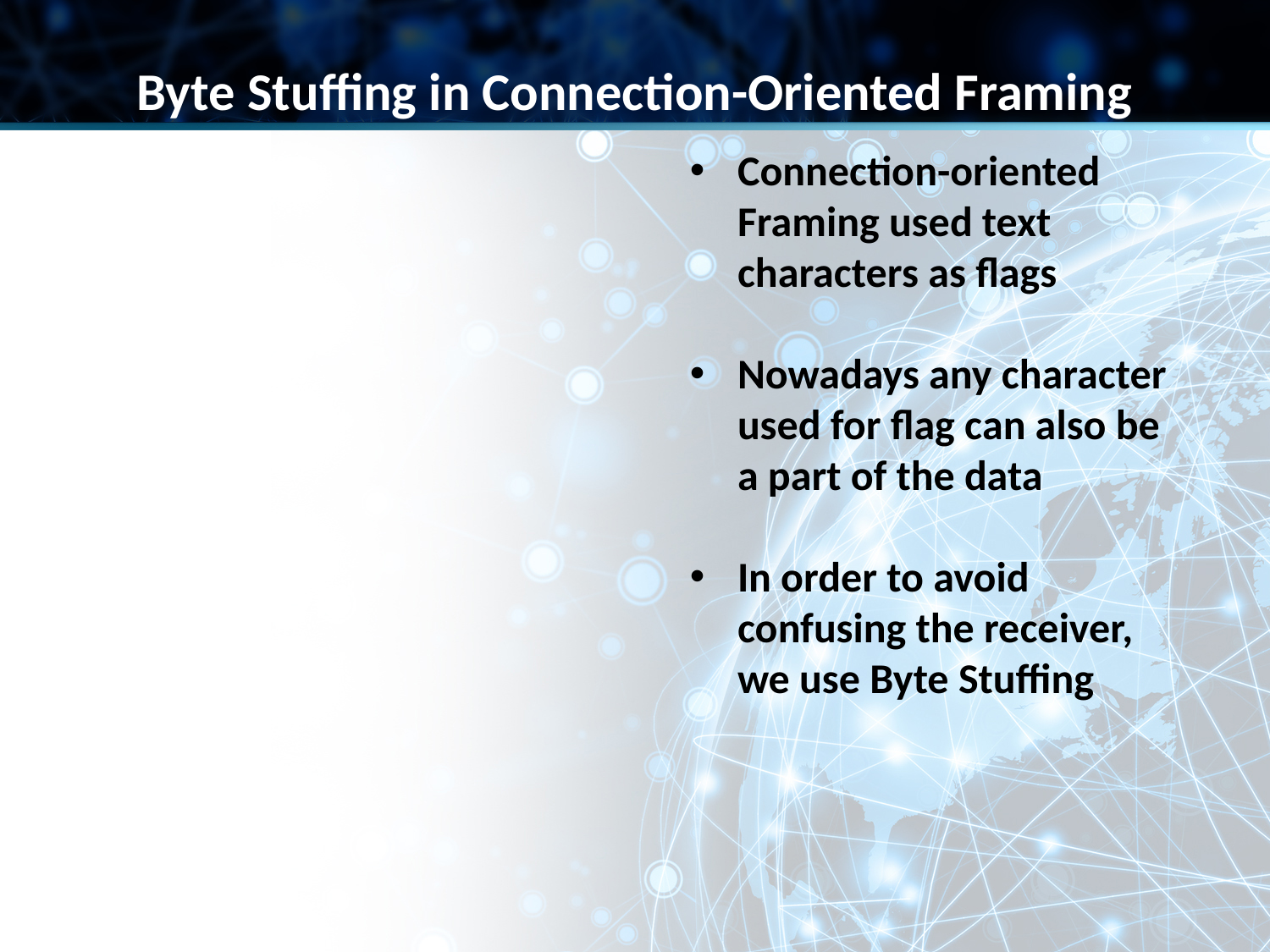

Byte Stuffing in Connection-Oriented Framing
Connection-oriented Framing used text characters as flags

Nowadays any character used for flag can also be a part of the data

In order to avoid confusing the receiver, we use Byte Stuffing